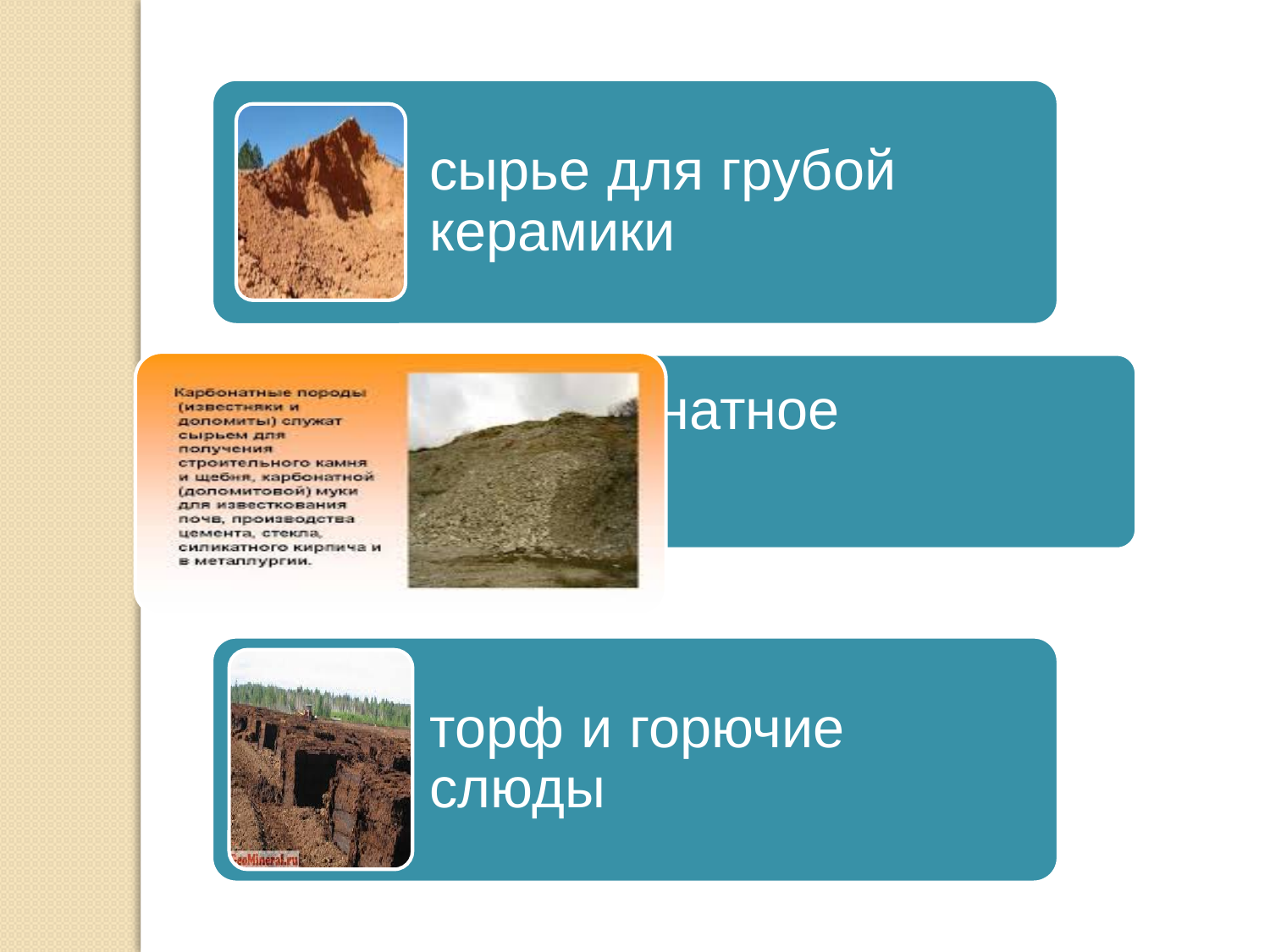

сырье для грубой керамики
                    карбонатное
                           сырье
торф и горючие слюды